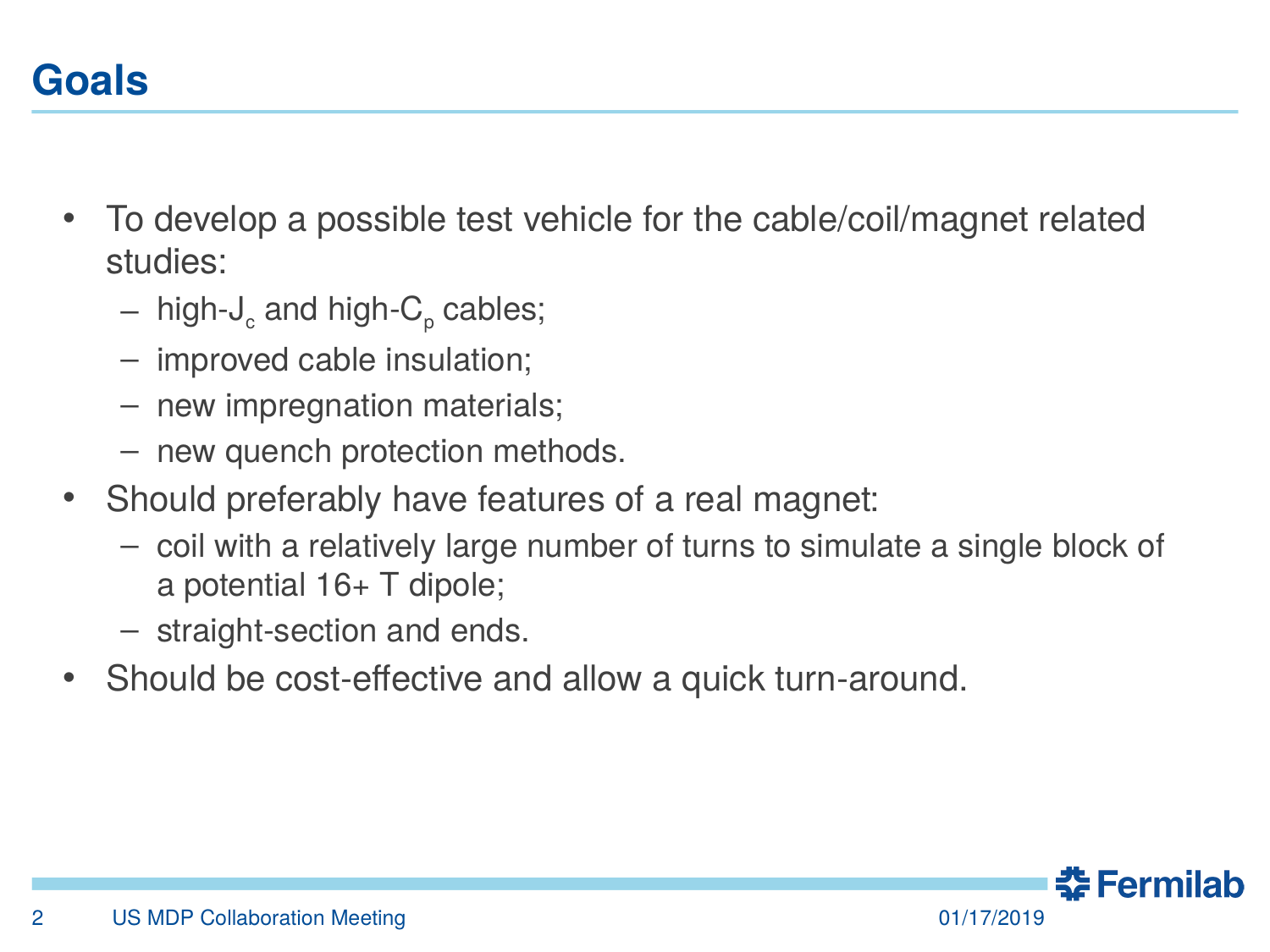

# Goals
To develop a possible test vehicle for the cable/coil/magnet related studies:
high-Jc and high-Cp cables;
improved cable insulation;
new impregnation materials;
new quench protection methods.
Should preferably have features of a real magnet:
coil with a relatively large number of turns to simulate a single block of a potential 16+ T dipole;
straight-section and ends.
Should be cost-effective and allow a quick turn-around.

2
US MDP Collaboration Meeting
01/17/2019